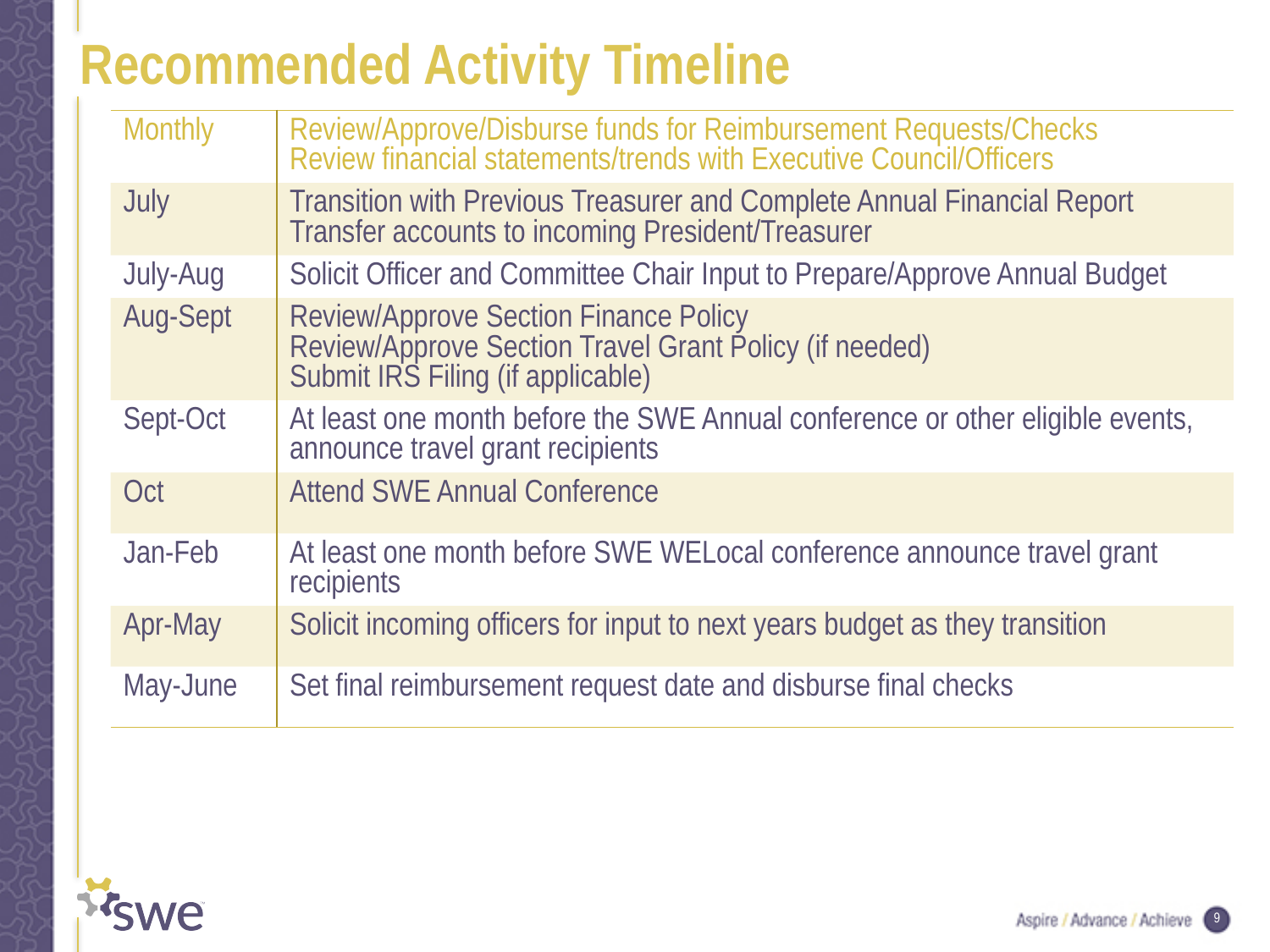

# Recommended Activity Timeline
| Monthly | Review/Approve/Disburse funds for Reimbursement Requests/Checks Review financial statements/trends with Executive Council/Officers |
| --- | --- |
| July | Transition with Previous Treasurer and Complete Annual Financial Report Transfer accounts to incoming President/Treasurer |
| July-Aug | Solicit Officer and Committee Chair Input to Prepare/Approve Annual Budget |
| Aug-Sept | Review/Approve Section Finance Policy Review/Approve Section Travel Grant Policy (if needed) Submit IRS Filing (if applicable) |
| Sept-Oct | At least one month before the SWE Annual conference or other eligible events, announce travel grant recipients |
| Oct | Attend SWE Annual Conference |
| Jan-Feb | At least one month before SWE WELocal conference announce travel grant recipients |
| Apr-May | Solicit incoming officers for input to next years budget as they transition |
| May-June | Set final reimbursement request date and disburse final checks |